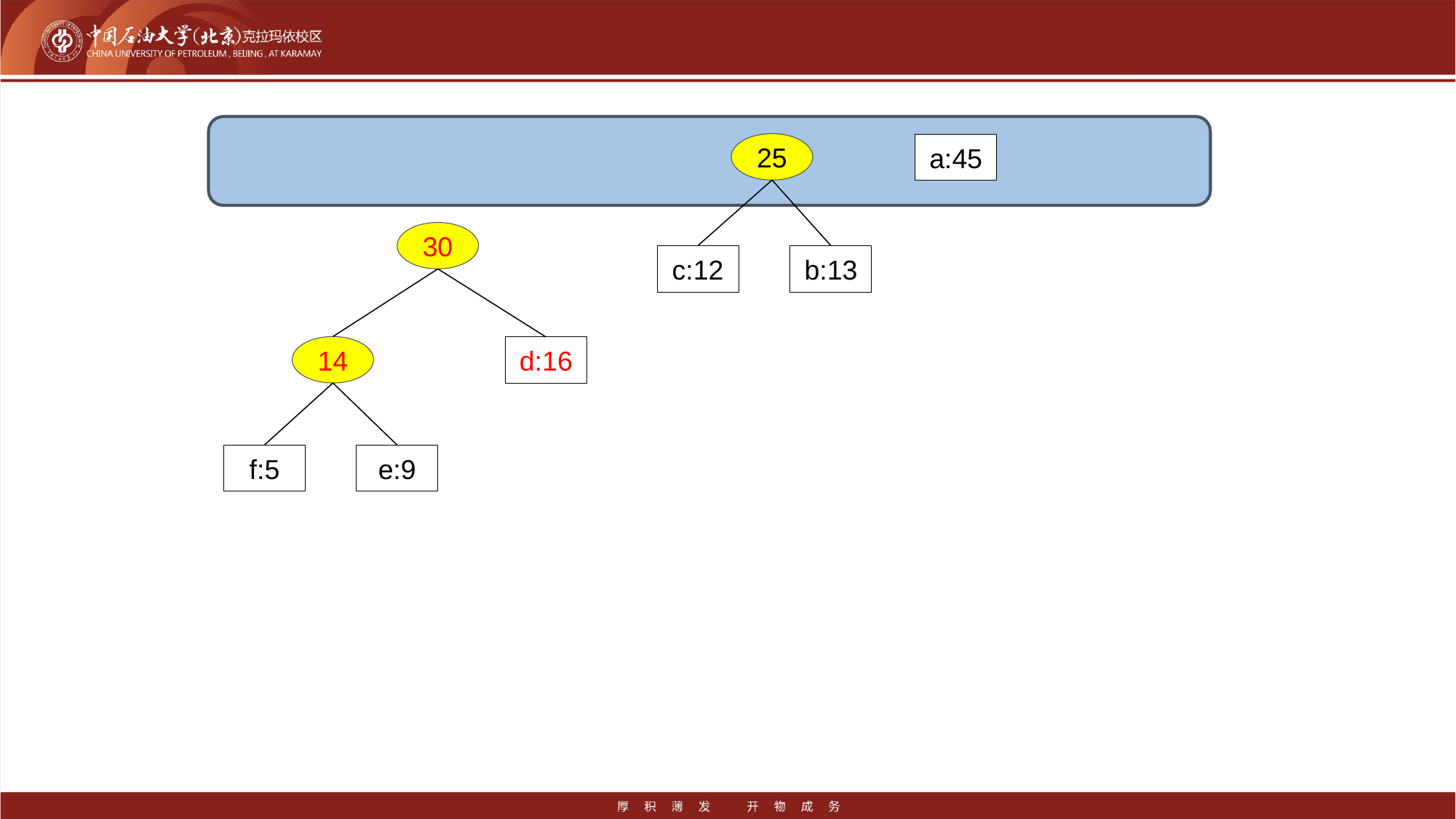

#

25
a:45
30
c:12
b:13
14
d:16
f:5
e:9